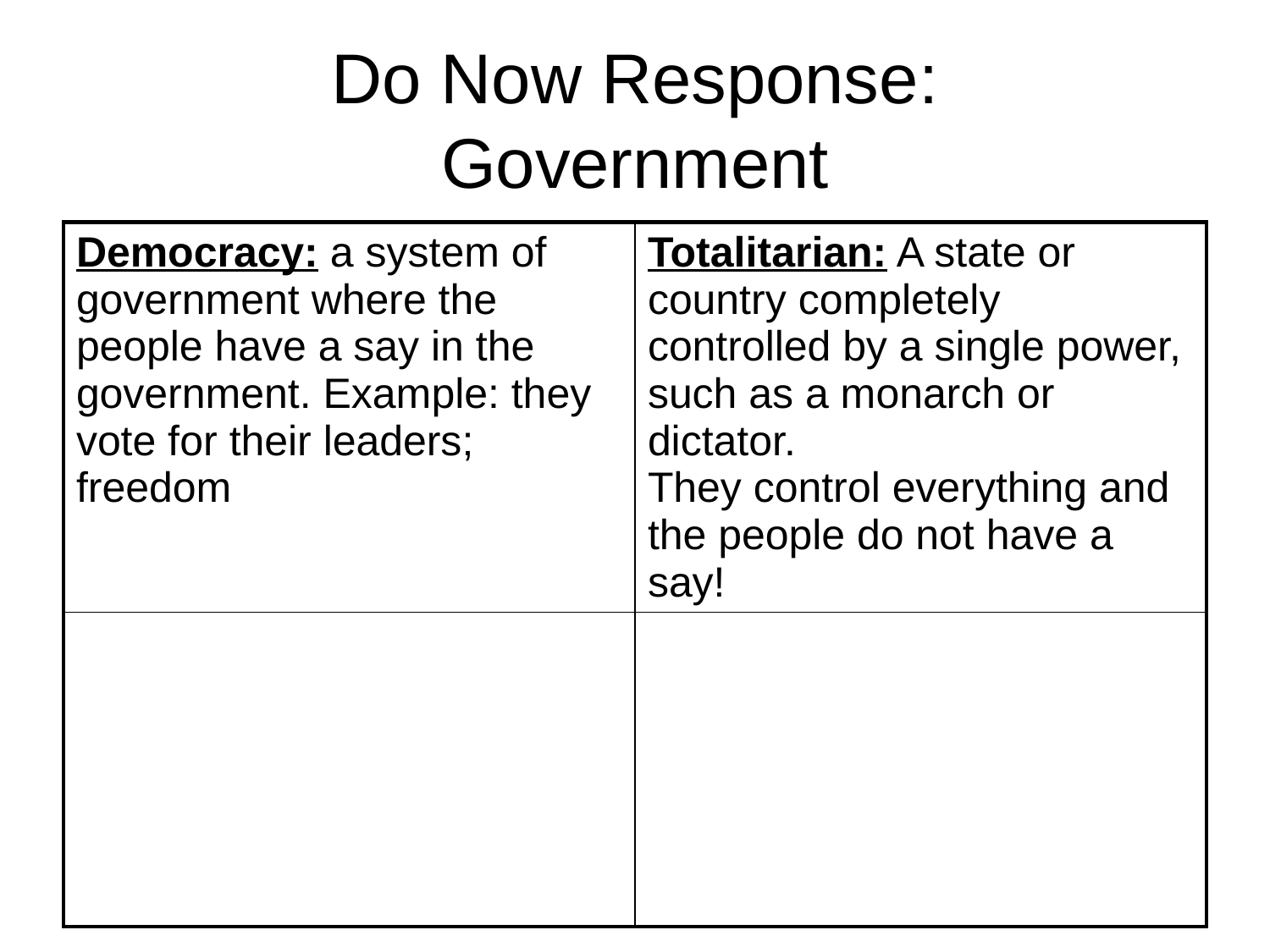

# Do Now Response: Government
| Democracy: a system of government where the people have a say in the government. Example: they vote for their leaders; freedom | Totalitarian: A state or country completely controlled by a single power, such as a monarch or dictator. They control everything and the people do not have a say! |
| --- | --- |
|  |  |